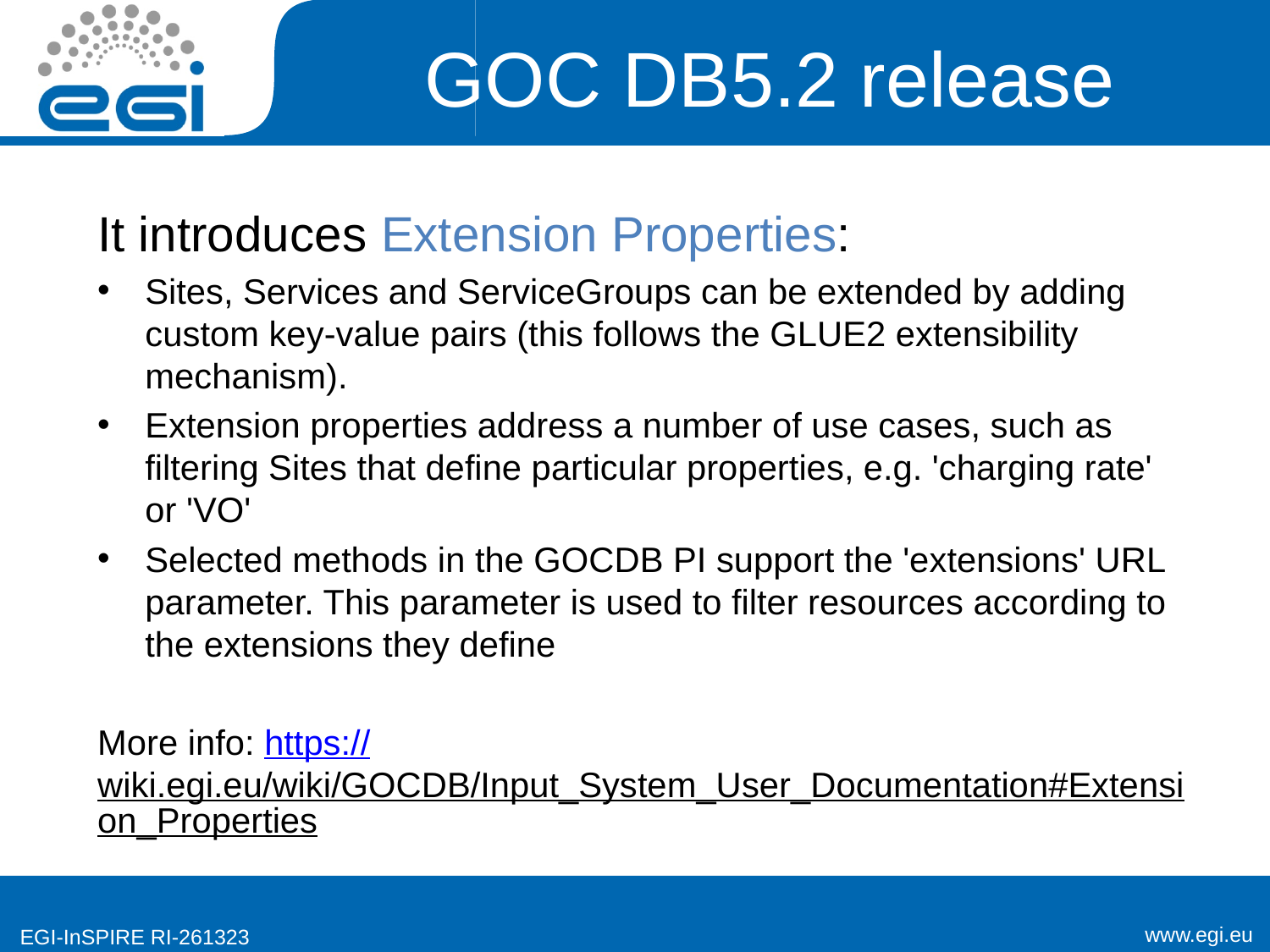

# GOC DB5.2 release
It introduces Extension Properties:
Sites, Services and ServiceGroups can be extended by adding custom key-value pairs (this follows the GLUE2 extensibility mechanism).
Extension properties address a number of use cases, such as filtering Sites that define particular properties, e.g. 'charging rate' or 'VO'
Selected methods in the GOCDB PI support the 'extensions' URL parameter. This parameter is used to filter resources according to the extensions they define

More info: https://wiki.egi.eu/wiki/GOCDB/Input_System_User_Documentation#Extension_Properties